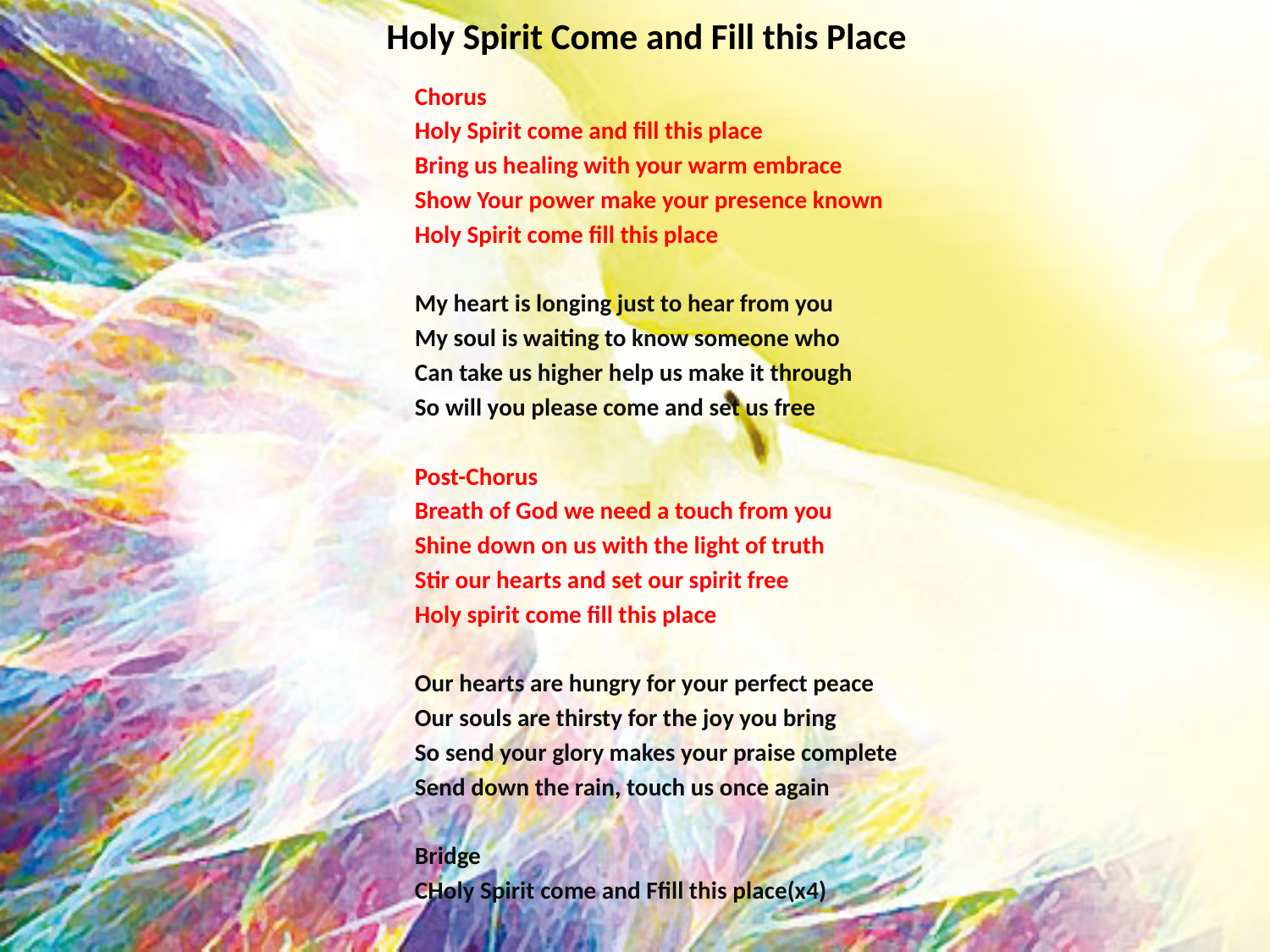

# Holy Spirit Come and Fill this Place
Chorus
Holy Spirit come and fill this place
Bring us healing with your warm embrace
Show Your power make your presence known
Holy Spirit come fill this place

My heart is longing just to hear from you
My soul is waiting to know someone who
Can take us higher help us make it through
So will you please come and set us free

Post-Chorus
Breath of God we need a touch from you
Shine down on us with the light of truth
Stir our hearts and set our spirit free
Holy spirit come fill this place

Our hearts are hungry for your perfect peace
Our souls are thirsty for the joy you bring
So send your glory makes your praise complete
Send down the rain, touch us once again

Bridge
CHoly Spirit come and Ffill this place(x4)